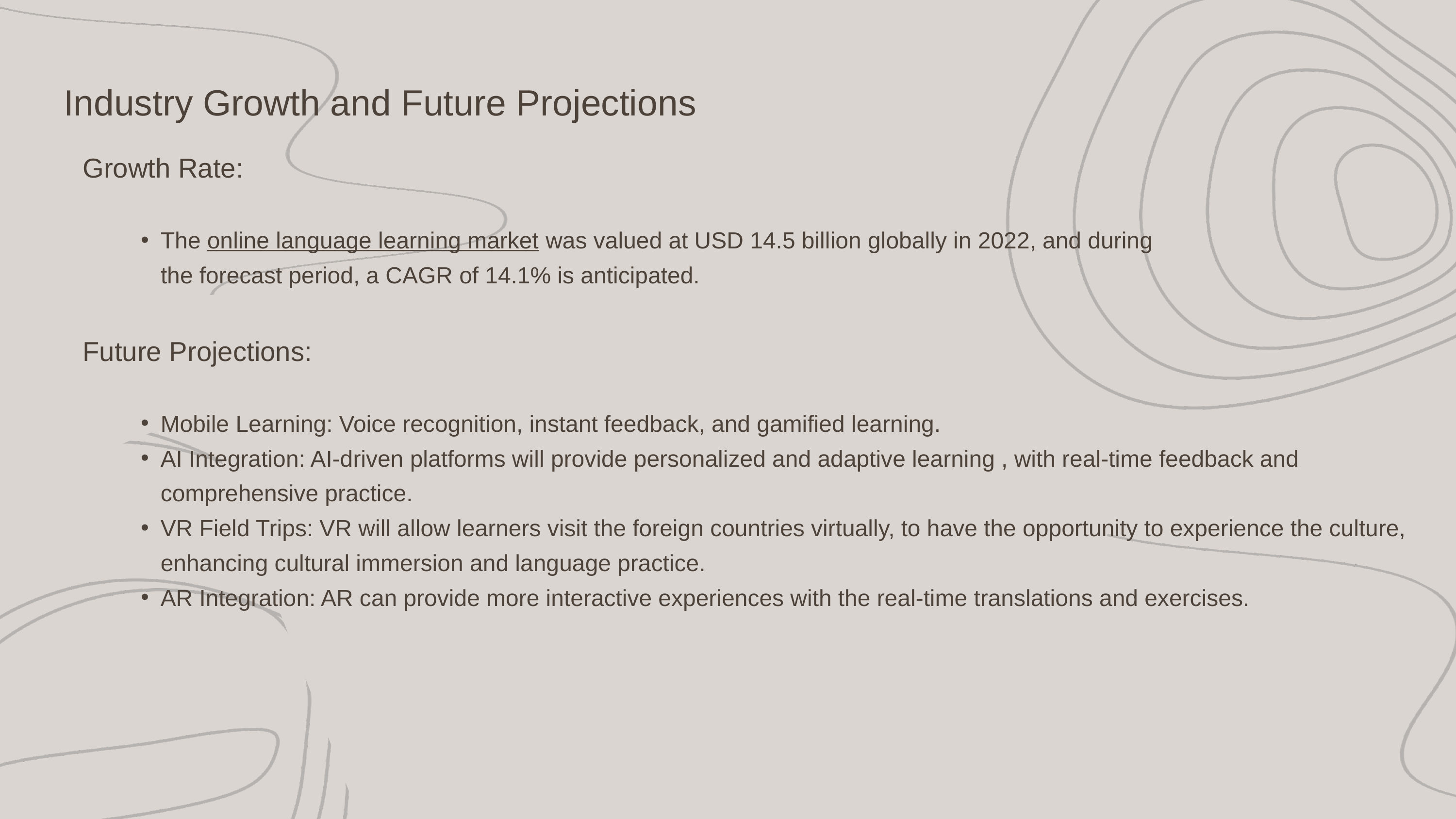

Industry Growth and Future Projections
Growth Rate:
The online language learning market was valued at USD 14.5 billion globally in 2022, and during the forecast period, a CAGR of 14.1% is anticipated.
Future Projections:
Mobile Learning: Voice recognition, instant feedback, and gamified learning.
AI Integration: AI-driven platforms will provide personalized and adaptive learning , with real-time feedback and comprehensive practice.
VR Field Trips: VR will allow learners visit the foreign countries virtually, to have the opportunity to experience the culture, enhancing cultural immersion and language practice.
AR Integration: AR can provide more interactive experiences with the real-time translations and exercises.